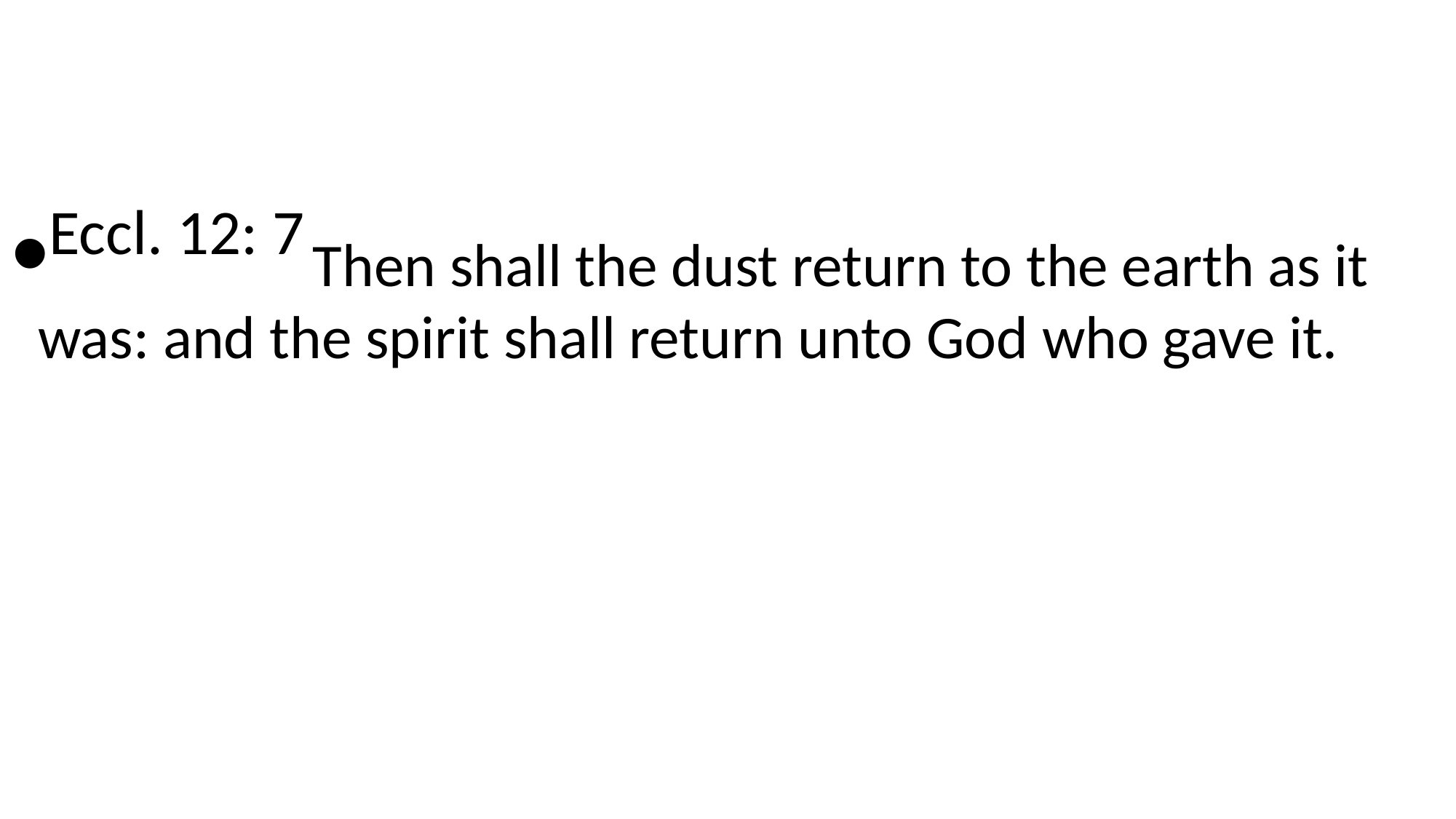

Eccl. 12: 7 Then shall the dust return to the earth as it was: and the spirit shall return unto God who gave it.